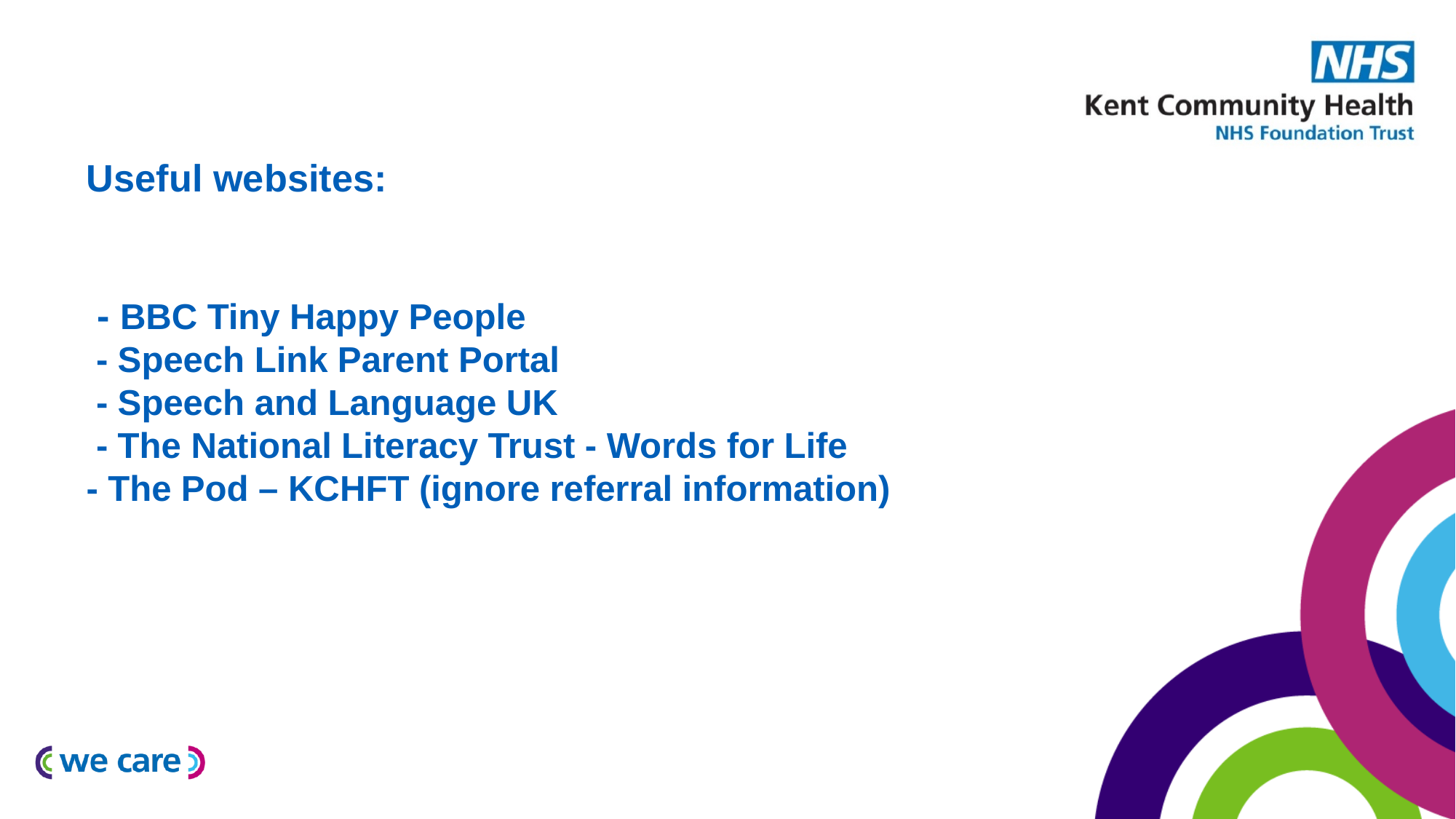

# Useful websites: - BBC Tiny Happy People - Speech Link Parent Portal - Speech and Language UK - The National Literacy Trust - Words for Life - The Pod – KCHFT (ignore referral information)